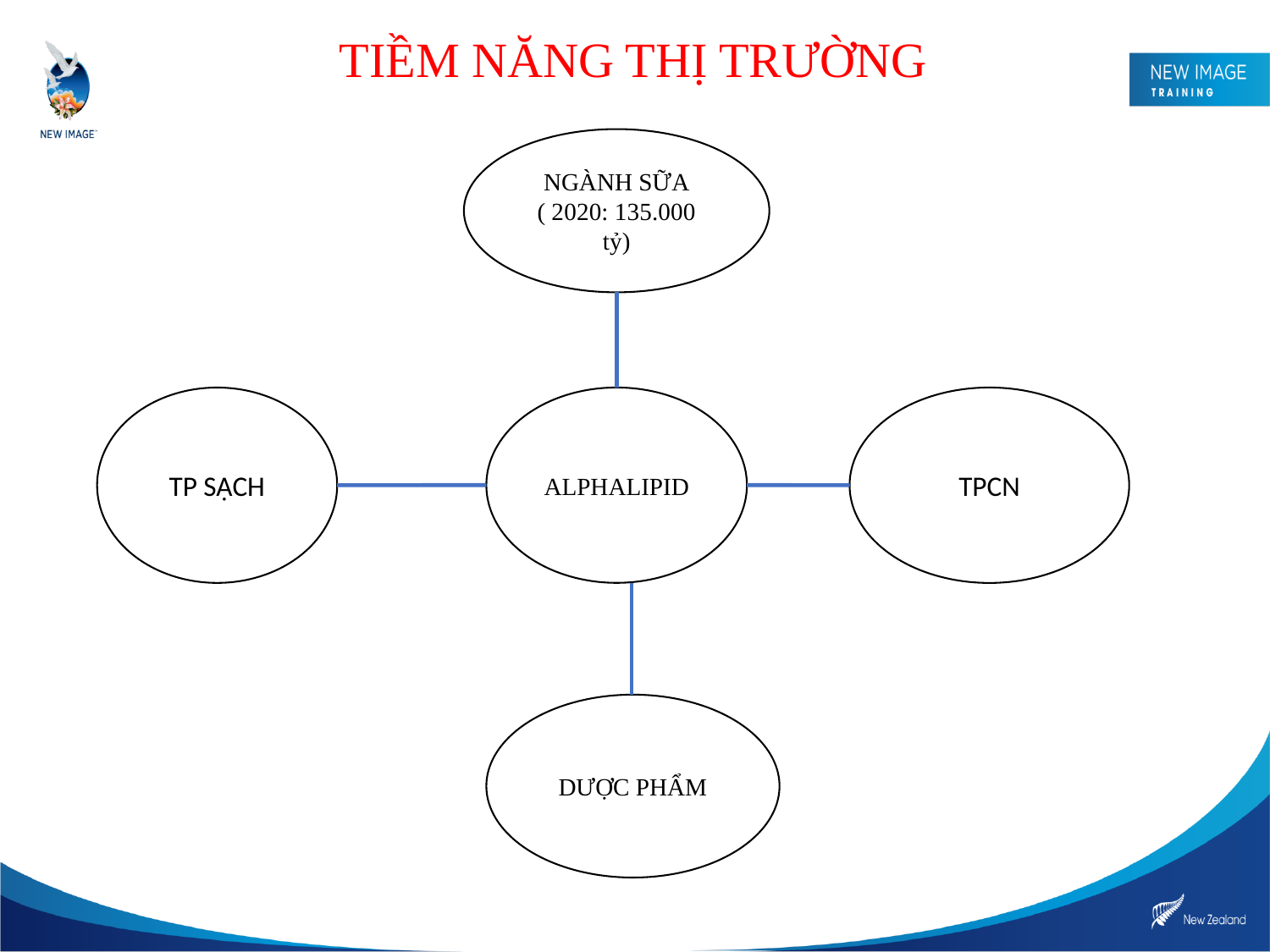

# TIỀM NĂNG THỊ TRƯỜNG

NGÀNH SỮA
( 2020: 135.000 tỷ)
ALPHALIPID
TPCN
TP SẠCH
DƯỢC PHẨM